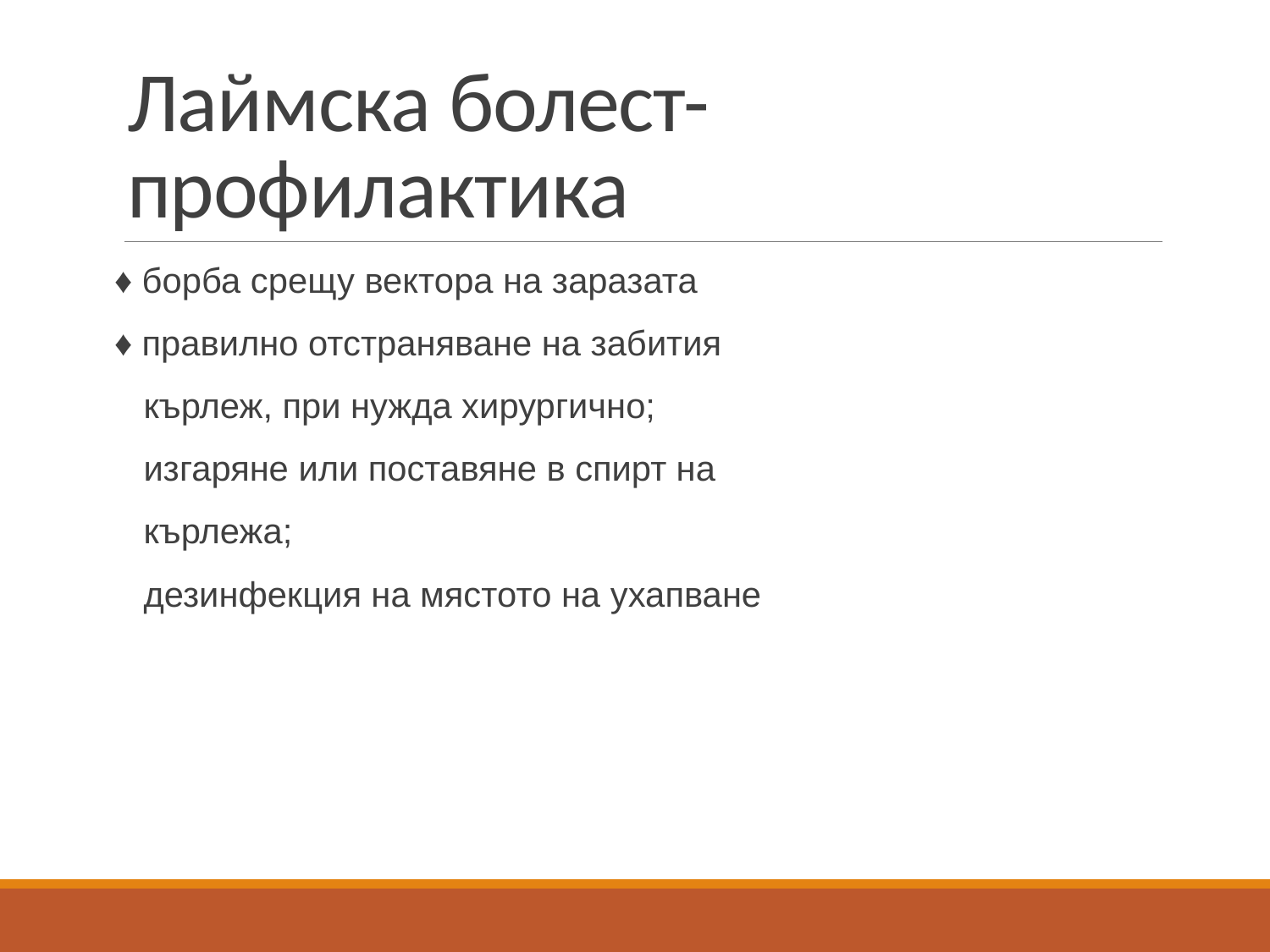

# Лаймска болест- профилактика
♦ борба срещу вектора на заразата
♦ правилно отстраняване на забития
   кърлеж, при нужда хирургично;
   изгаряне или поставяне в спирт на
   кърлежа;
   дезинфекция на мястото на ухапване